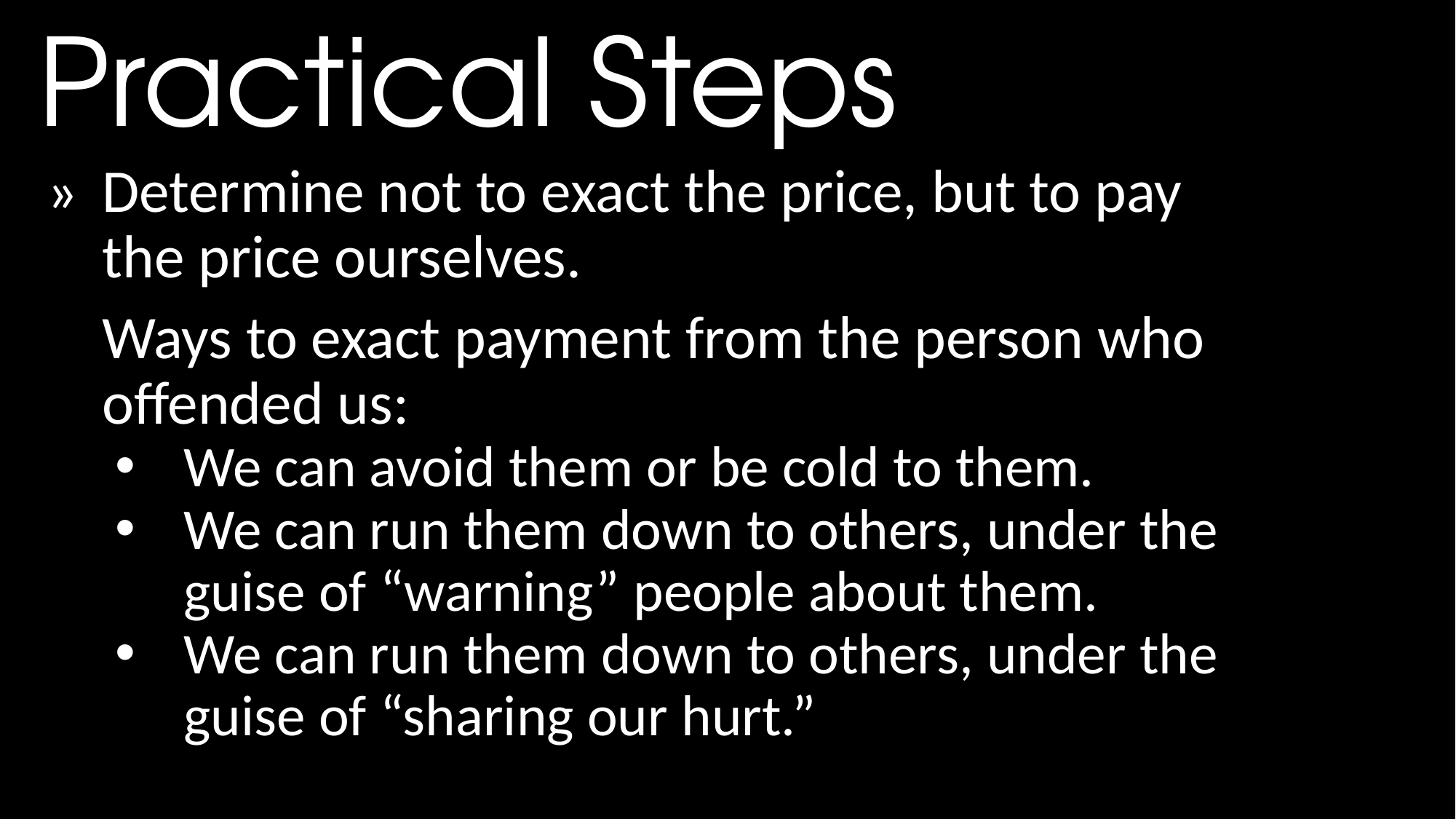

Practical Steps
»	Determine not to exact the price, but to pay the price ourselves.
	Ways to exact payment from the person who offended us:
We can avoid them or be cold to them.
We can run them down to others, under the guise of “warning” people about them.
We can run them down to others, under the guise of “sharing our hurt.”